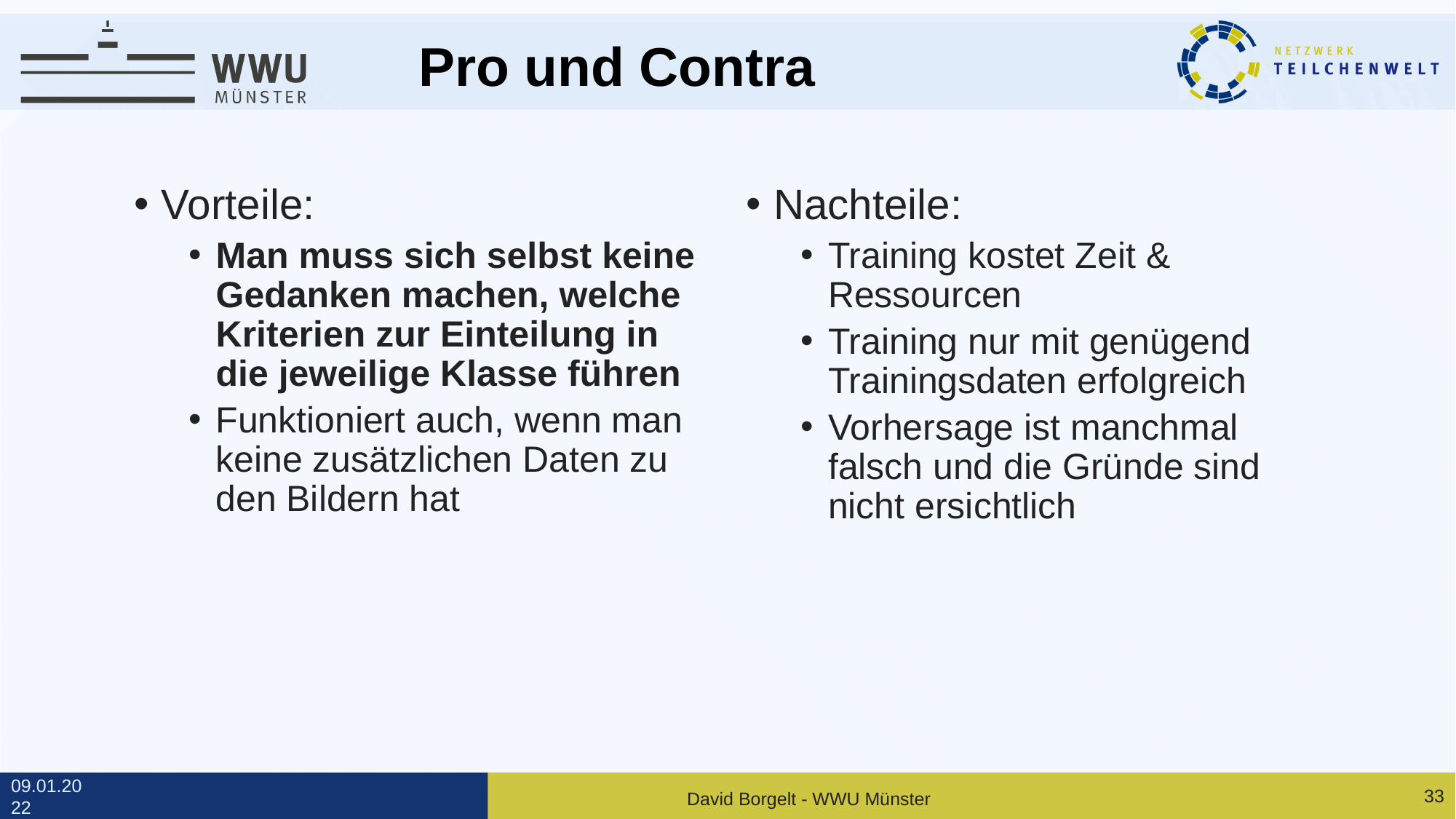

Pro und Contra
Vorteile:
Man muss sich selbst keine Gedanken machen, welche Kriterien zur Einteilung in die jeweilige Klasse führen
Funktioniert auch, wenn man keine zusätzlichen Daten zu den Bildern hat
Nachteile:
Training kostet Zeit & Ressourcen
Training nur mit genügend Trainingsdaten erfolgreich
Vorhersage ist manchmal falsch und die Gründe sind nicht ersichtlich
33
09.01.2022
David Borgelt - WWU Münster